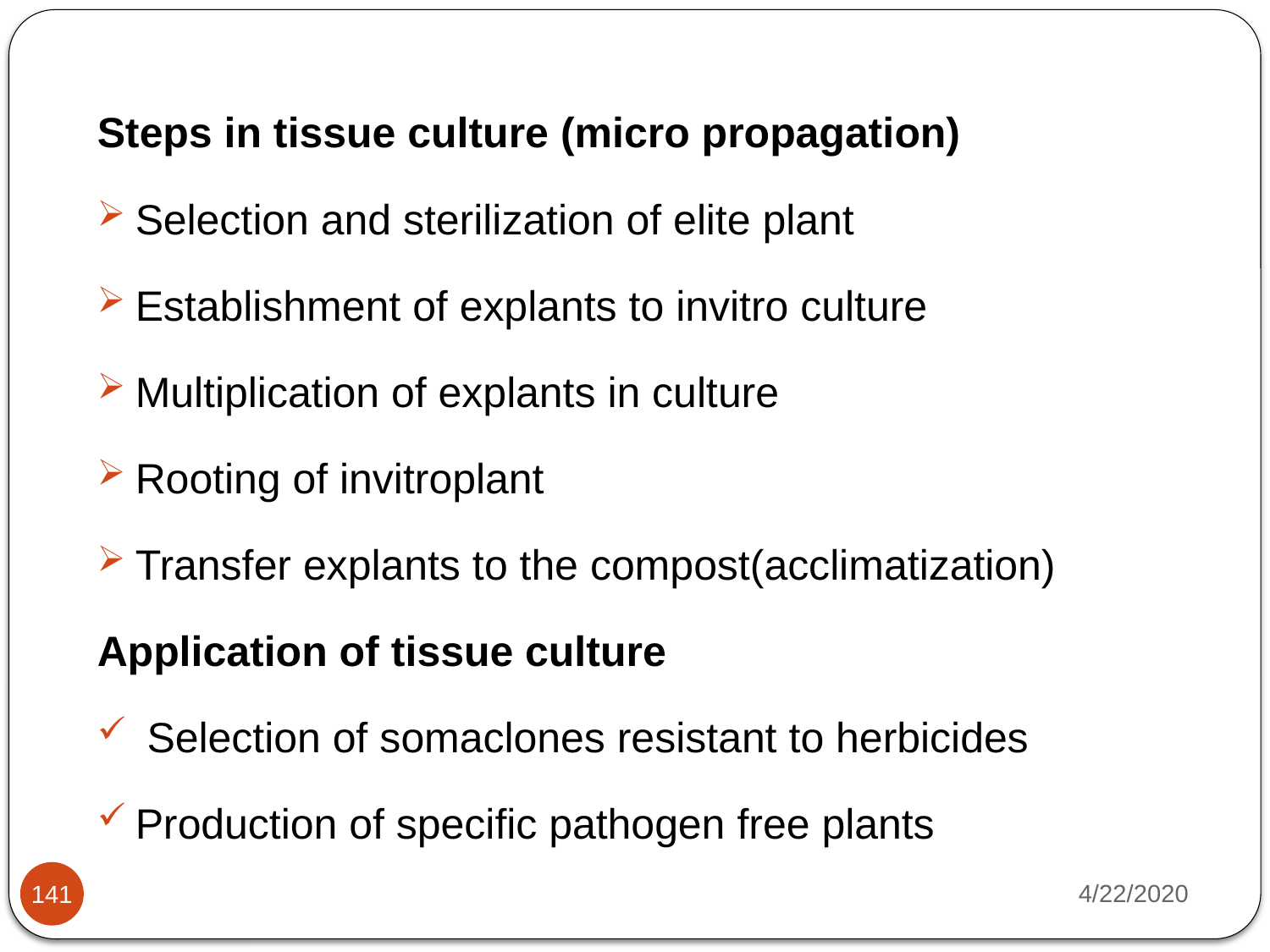

Steps in tissue culture (micro propagation)
Selection and sterilization of elite plant
Establishment of explants to invitro culture
Multiplication of explants in culture
Rooting of invitroplant
Transfer explants to the compost(acclimatization)
Application of tissue culture
 Selection of somaclones resistant to herbicides
Production of specific pathogen free plants

4/22/2020
141